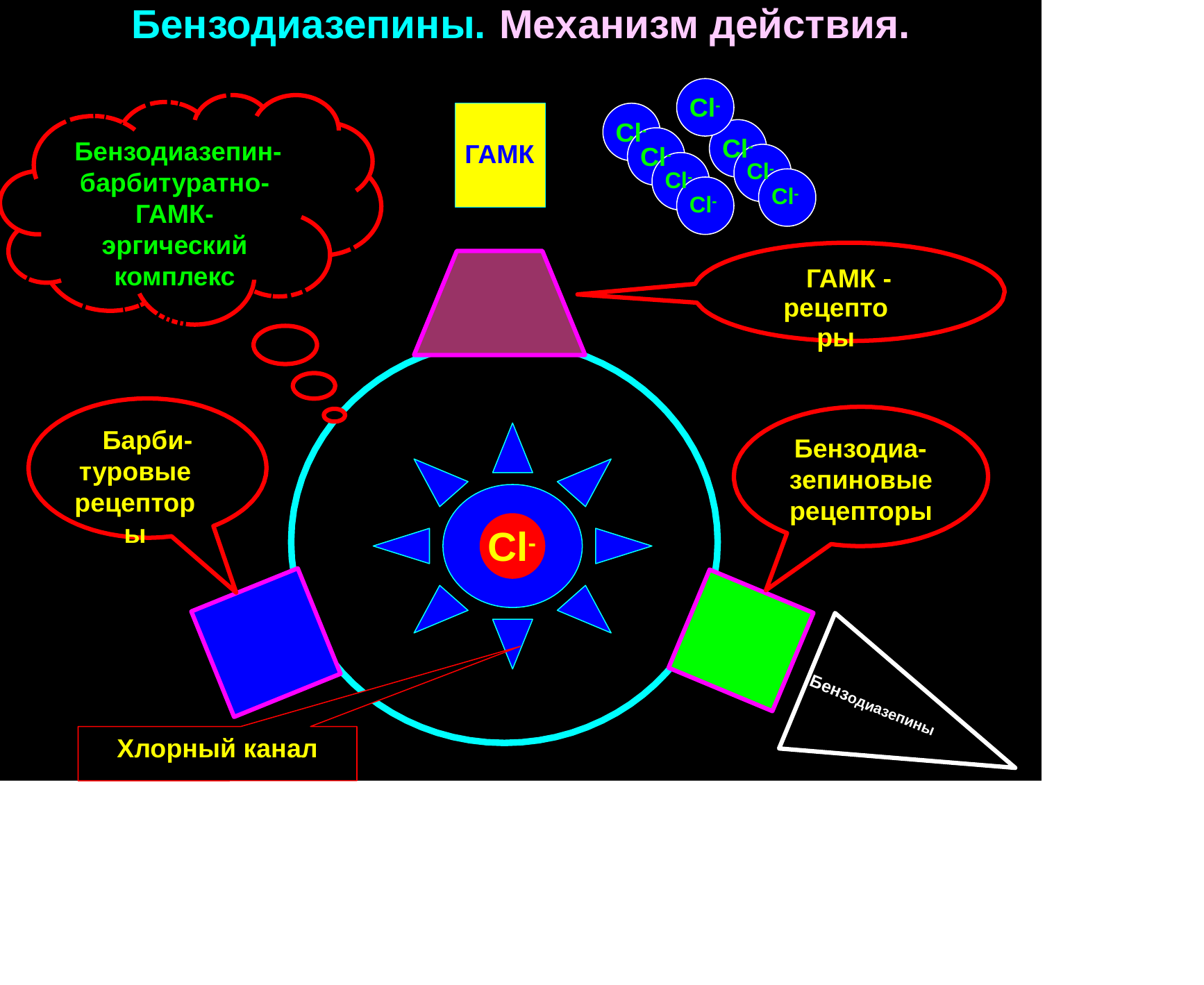

Бензодиазепины.
Механизм действия.

Cl-

ГАМК

Cl-

Cl-
Бензодиазепин-
барбитуратно- ГАМК-эргический комплекс
Cl-

Cl-
Cl-
Cl-
Cl-

ГАМК -
рецепторы

Барби-
туровые рецепторы
Бензодиа-
зепиновые рецепторы

Сl-

Бензодиазепины
Хлорный канал